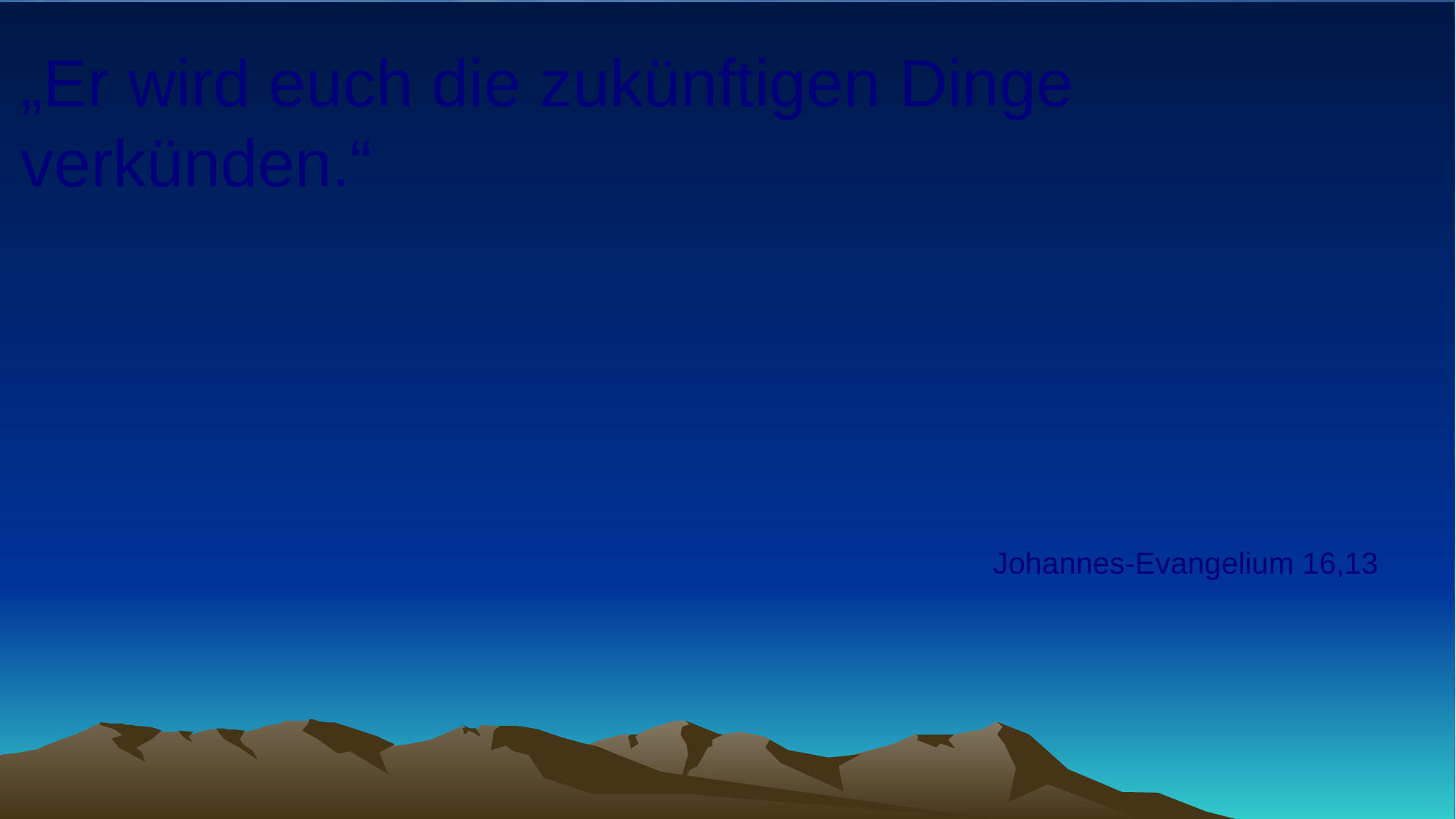

# „Er wird euch die zukünftigen Dinge verkünden.“
Johannes-Evangelium 16,13